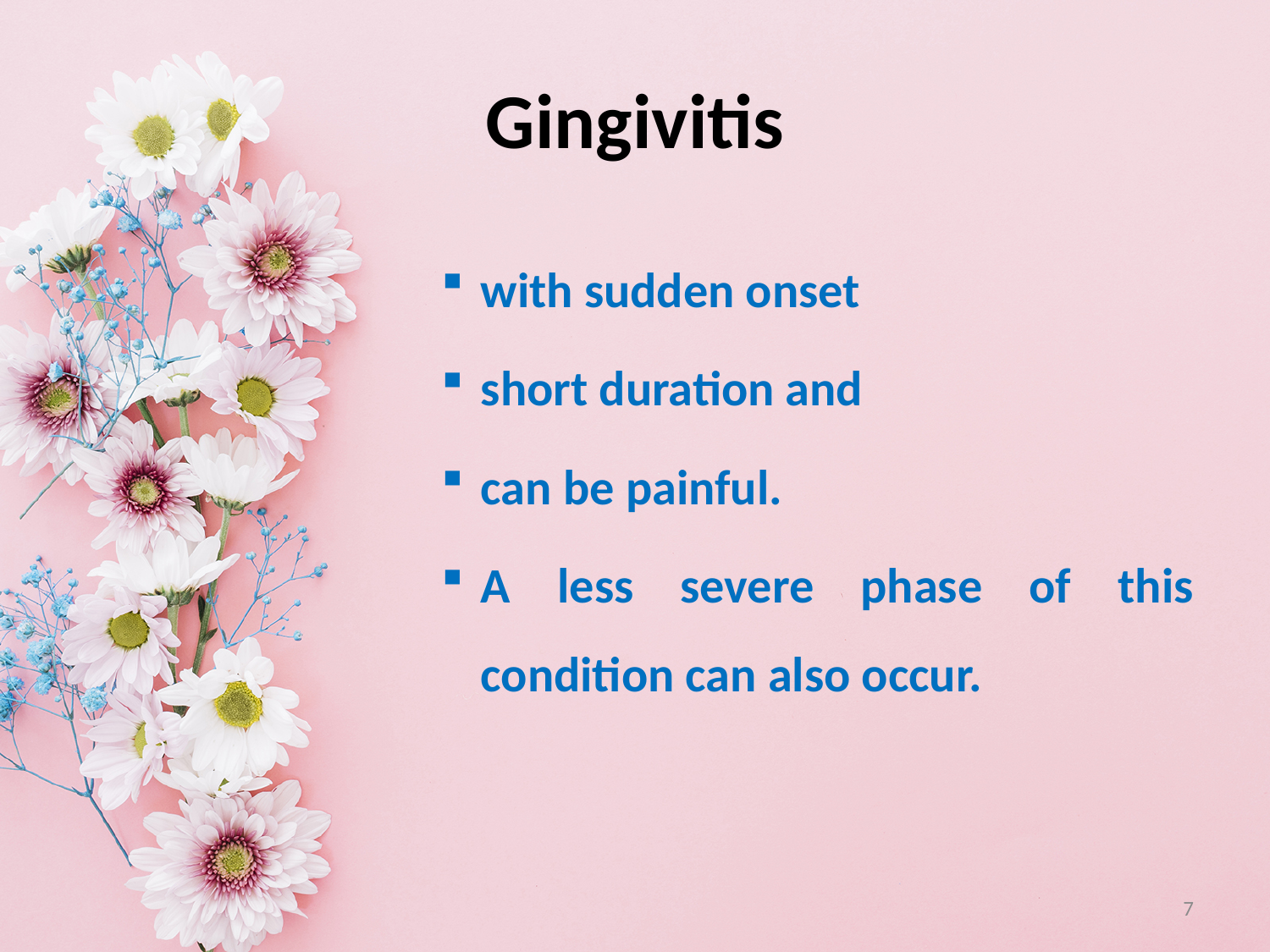

# Gingivitis
with sudden onset
short duration and
can be painful.
A less severe phase of this condition can also occur.
7